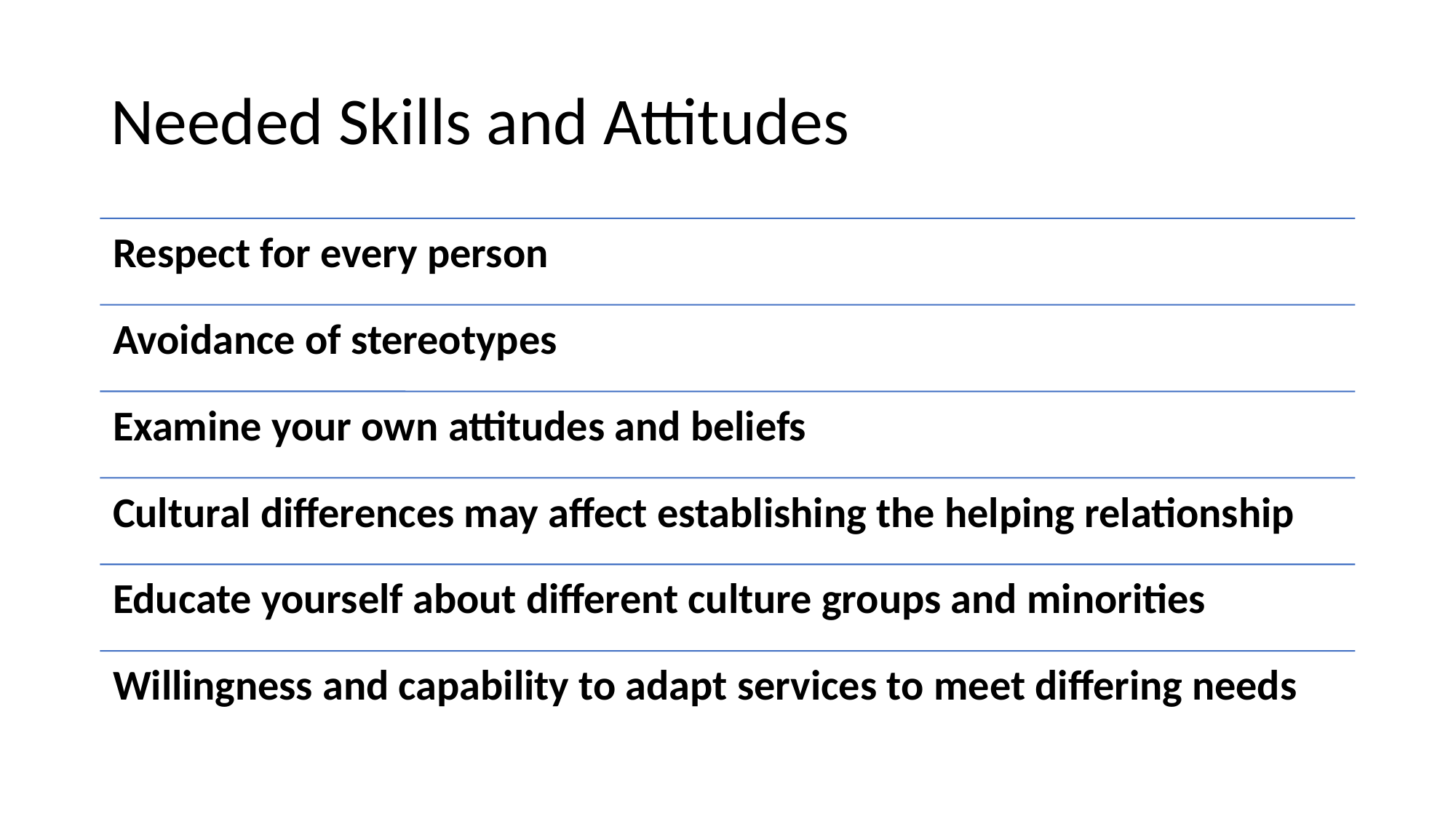

# Needed Skills and Attitudes
Respect for every person
Avoidance of stereotypes
Examine your own attitudes and beliefs
Cultural differences may affect establishing the helping relationship
Educate yourself about different culture groups and minorities
Willingness and capability to adapt services to meet differing needs